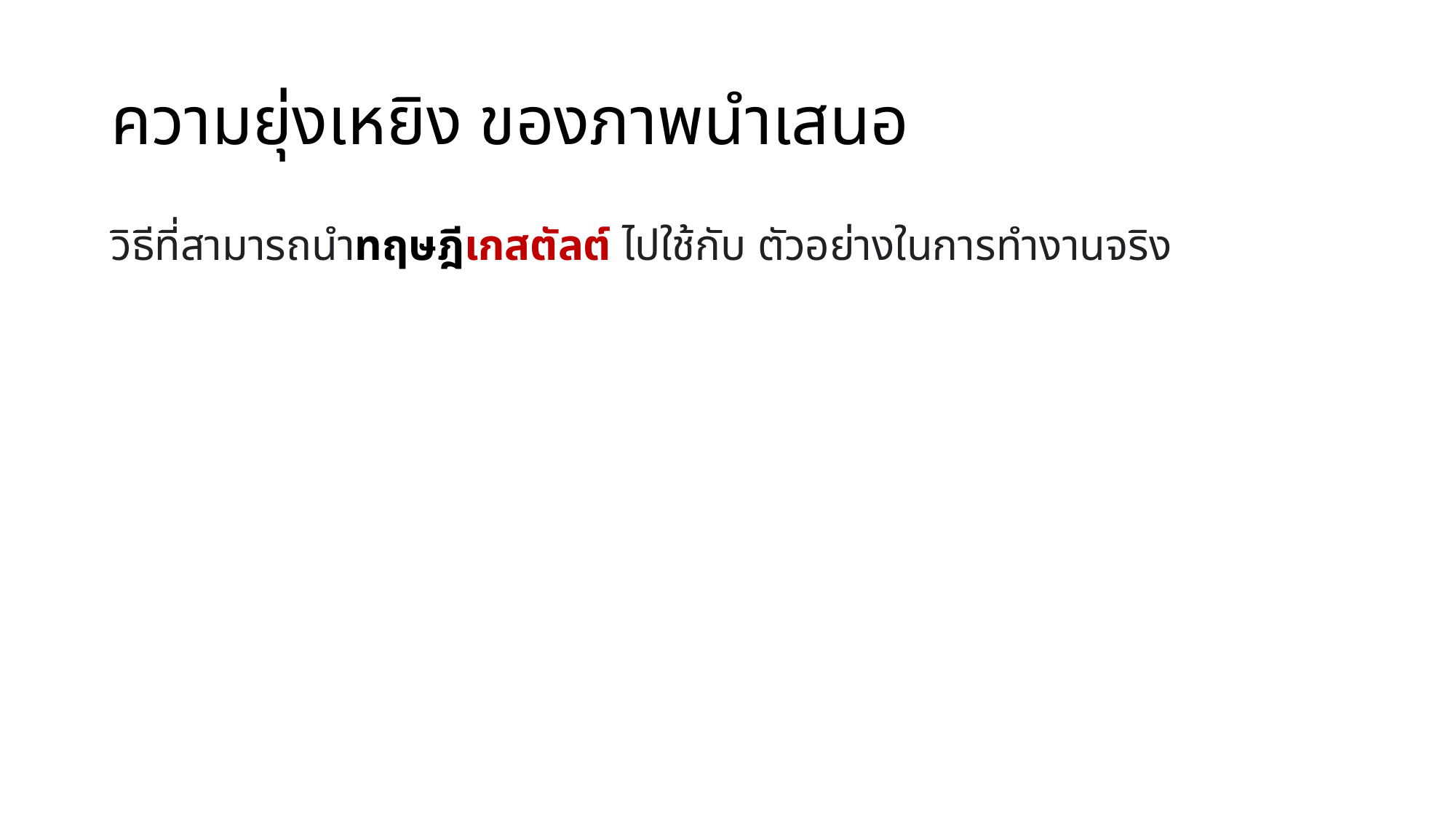

# ความยุ่งเหยิง ของภาพนำเสนอ
วิธีที่สามารถนำทฤษฎีเกสตัลต์ ไปใช้กับ ตัวอย่างในการทำงานจริง